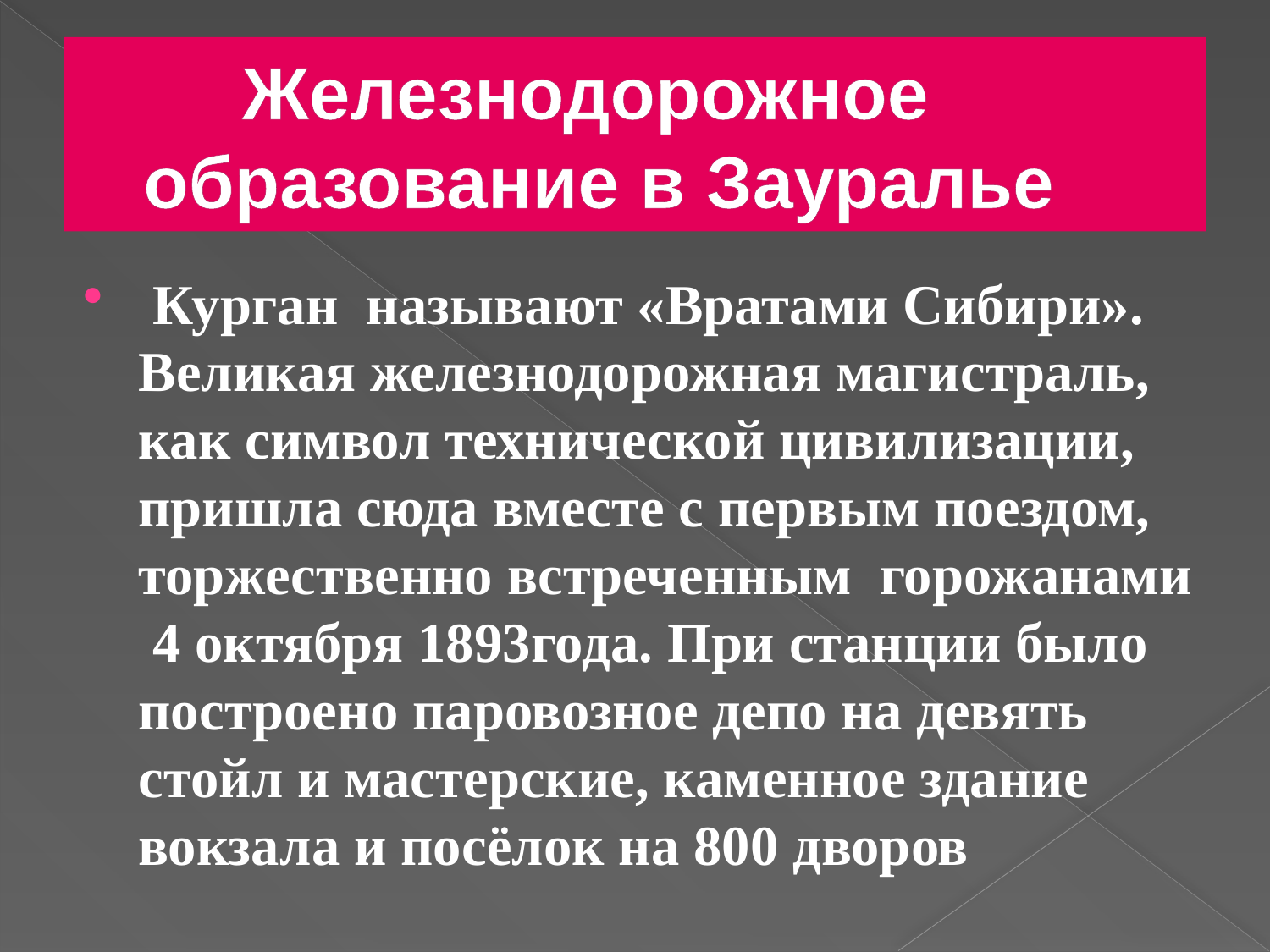

# Железнодорожное образование в Зауралье
 Курган  называют «Вратами Сибири». Великая железнодорожная магистраль, как символ технической цивилизации, пришла сюда вместе с первым поездом, торжественно встреченным  горожанами  4 октября 1893года. При станции было построено паровозное депо на девять стойл и мастерские, каменное здание вокзала и посёлок на 800 дворов